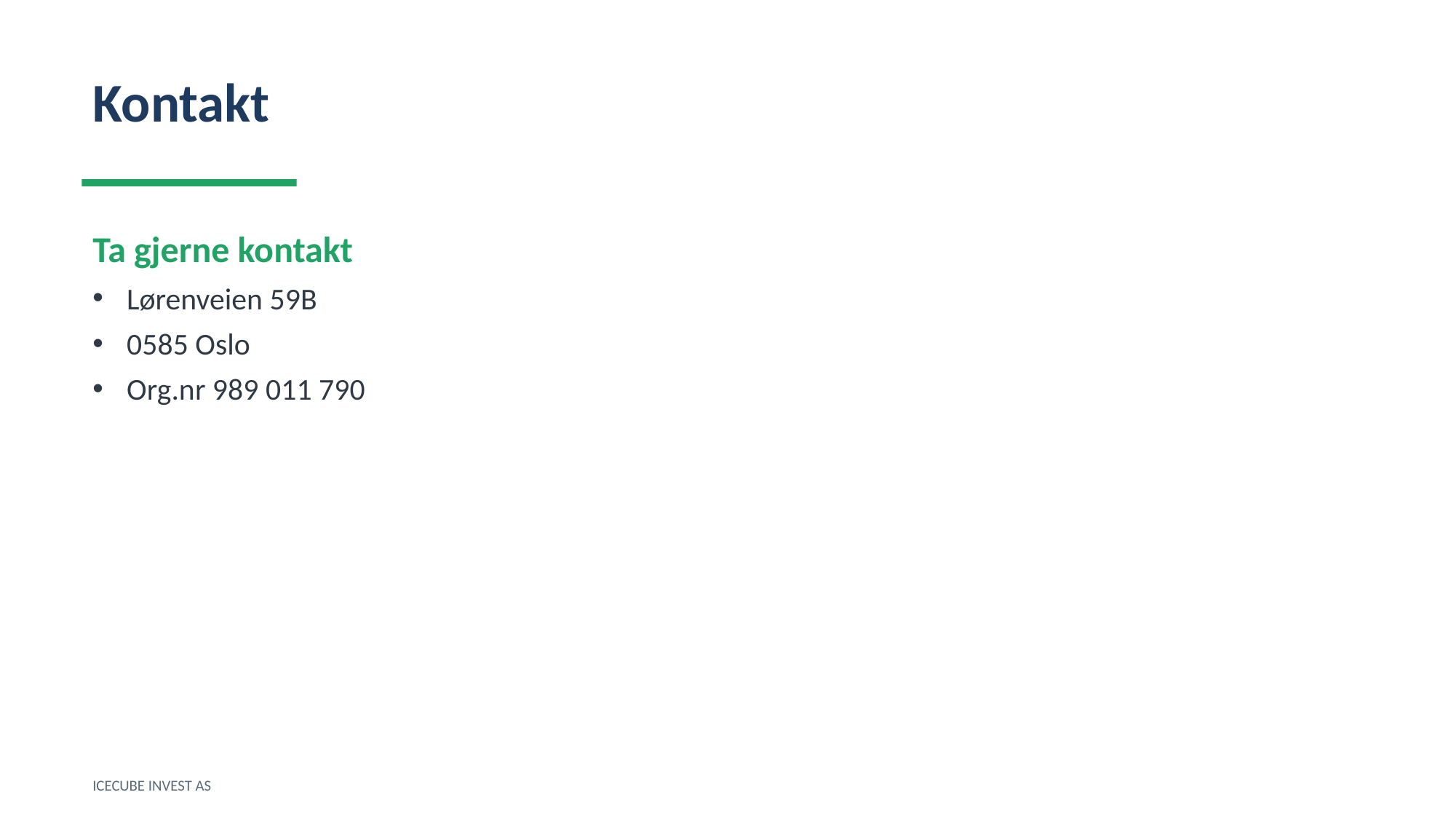

Kontakt

Ta gjerne kontakt
Lørenveien 59B
0585 Oslo
Org.nr 989 011 790
ICECUBE INVEST AS